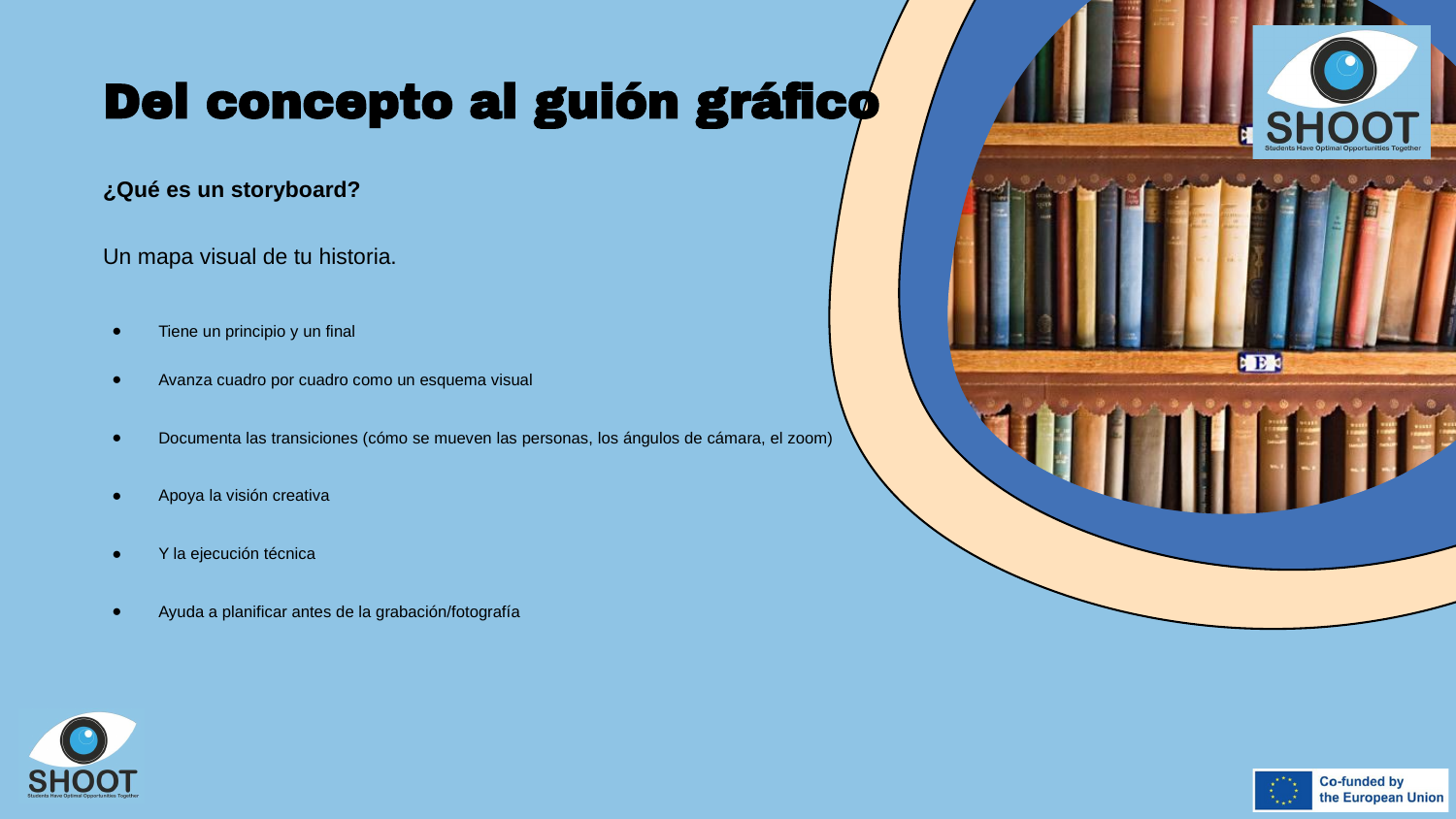

Del concepto al guión gráfico
¿Qué es un storyboard?
Un mapa visual de tu historia.

Tiene un principio y un final
Avanza cuadro por cuadro como un esquema visual
Documenta las transiciones (cómo se mueven las personas, los ángulos de cámara, el zoom)
Apoya la visión creativa
Y la ejecución técnica
Ayuda a planificar antes de la grabación/fotografía